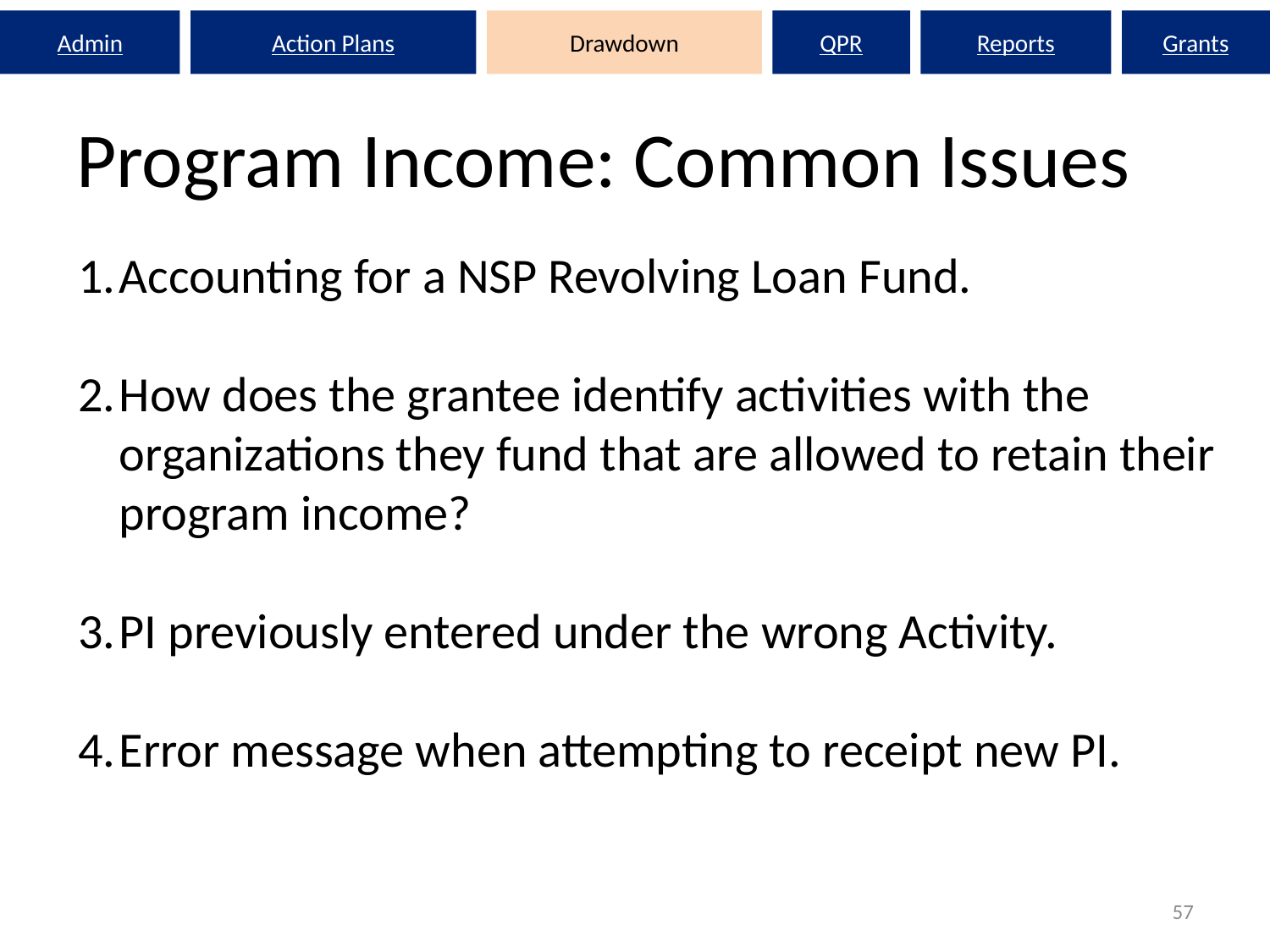

Admin
Action Plans
Drawdown
QPR
Reports
Grants
# Program Income: Common Issues
Accounting for a NSP Revolving Loan Fund.

How does the grantee identify activities with the organizations they fund that are allowed to retain their program income?

PI previously entered under the wrong Activity.

Error message when attempting to receipt new PI.

57